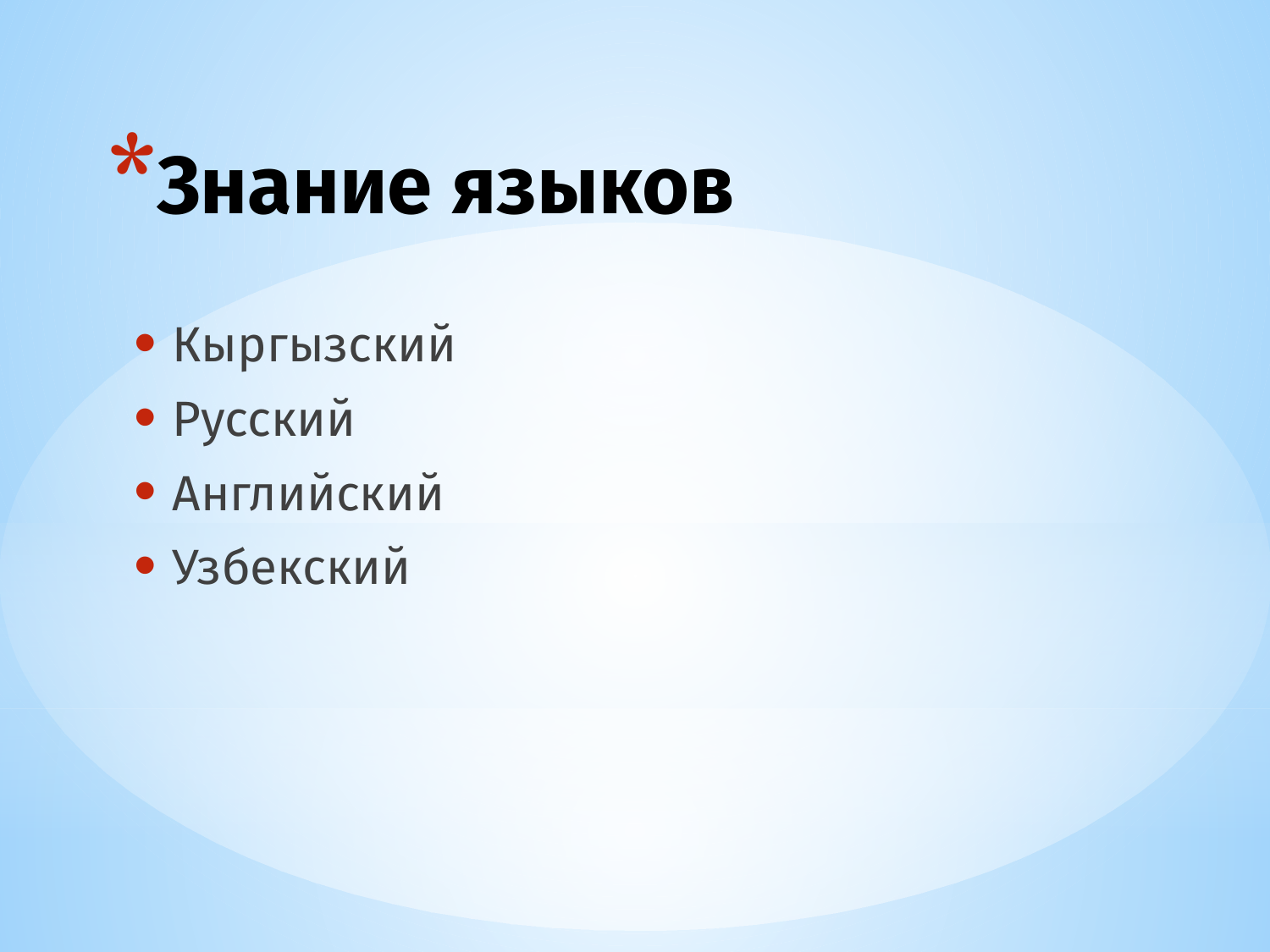

# Знание языков
 Кыргызский
 Русский
 Английский
 Узбекский